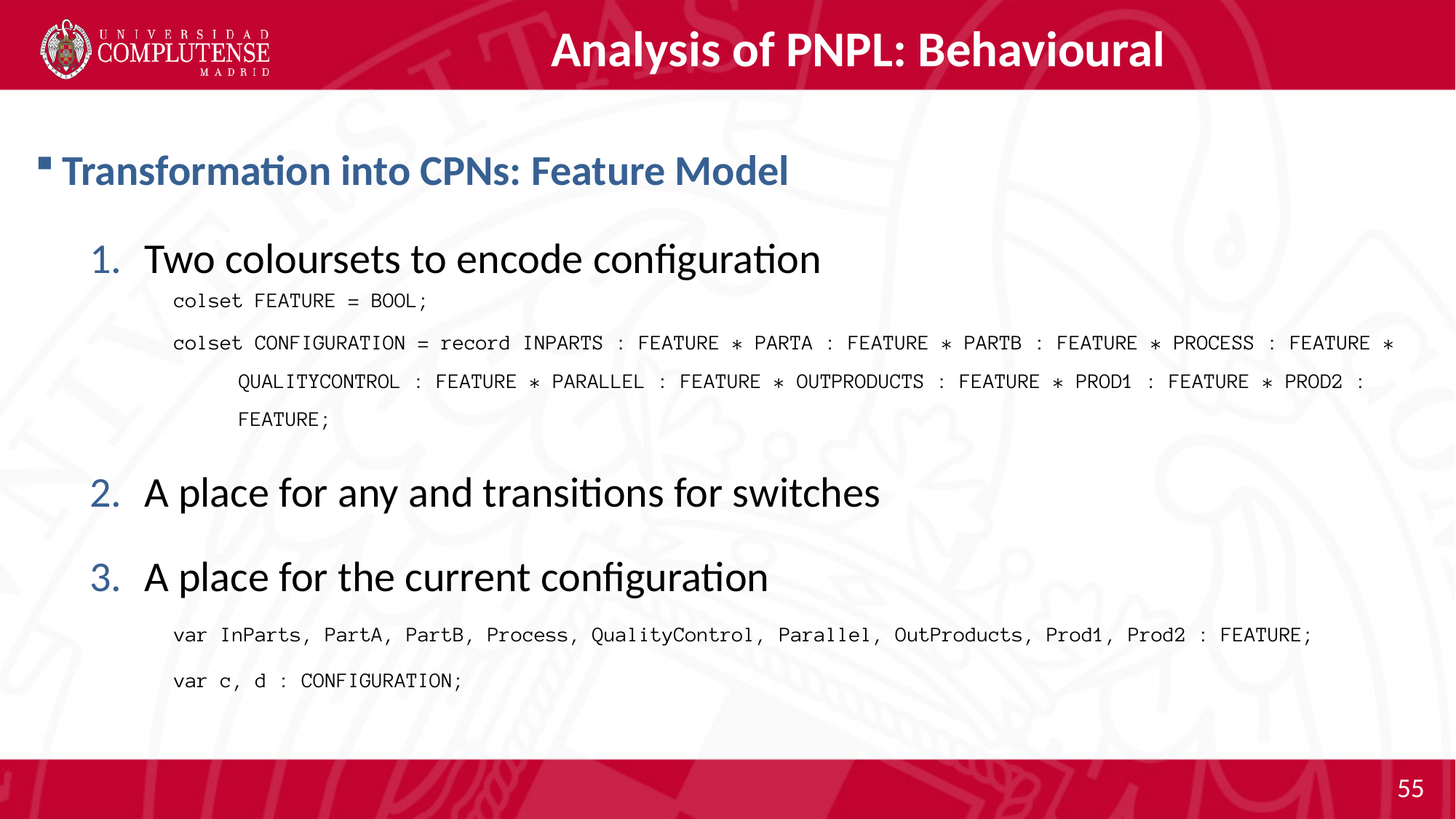

# Analysis of PNPL: Behavioural
Transformation into CPNs: Feature Model
Two coloursets to encode configuration
colset FEATURE = BOOL;
colset CONFIGURATION = record INPARTS : FEATURE * PARTA : FEATURE * PARTB : FEATURE * PROCESS : FEATURE * QUALITYCONTROL : FEATURE * PARALLEL : FEATURE * OUTPRODUCTS : FEATURE * PROD1 : FEATURE * PROD2 : FEATURE;
A place for any and transitions for switches
A place for the current configuration
var InParts, PartA, PartB, Process, QualityControl, Parallel, OutProducts, Prod1, Prod2 : FEATURE;
var c, d : CONFIGURATION;

55